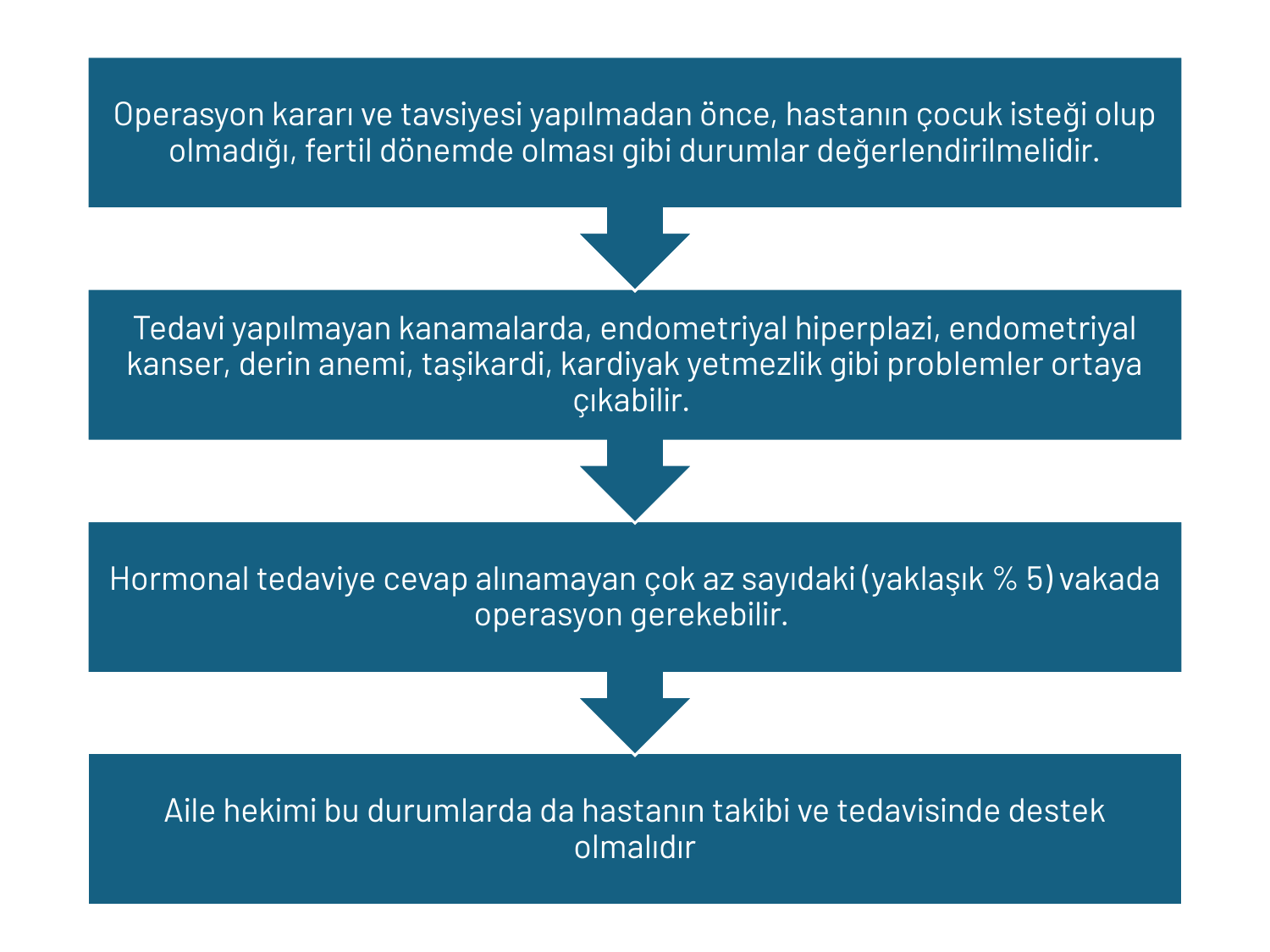

Aile hekimi bu durumlarda da hastanın takibi ve tedavisinde destek olmalıdır
Hormonal tedaviye cevap alınamayan çok az sayıdaki (yaklaşık % 5) vakada operasyon gerekebilir.
Tedavi yapılmayan kanamalarda, endometriyal hiperplazi, endometriyal kanser, derin anemi, taşikardi, kardiyak yetmezlik gibi problemler ortaya çıkabilir.
Operasyon kararı ve tavsiyesi yapılmadan önce, hastanın çocuk isteği olup olmadığı, fertil dönemde olması gibi durumlar değerlendirilmelidir.